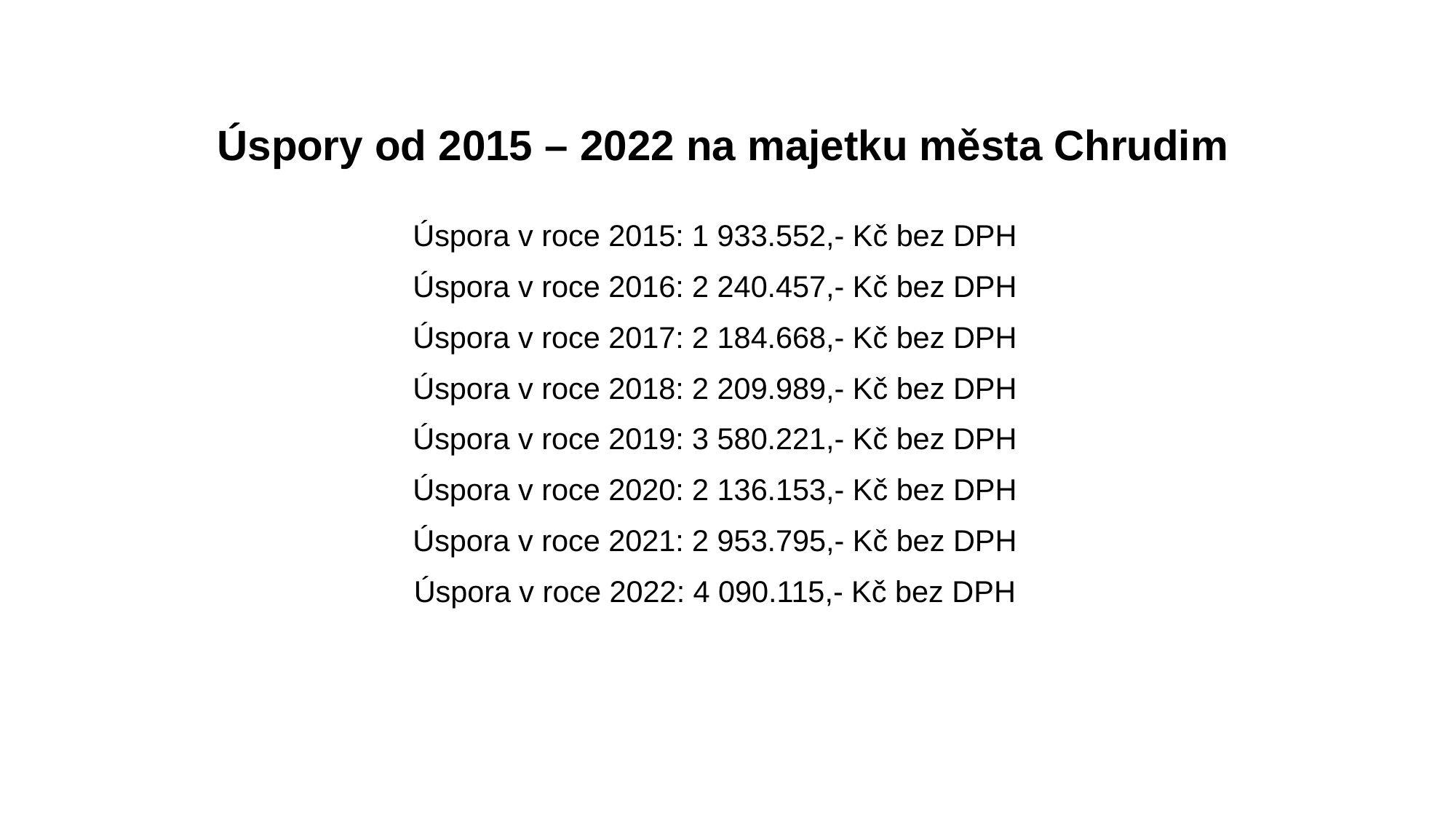

Úspora v roce 2015: 1 933.552,- Kč bez DPH
Úspora v roce 2016: 2 240.457,- Kč bez DPH
Úspora v roce 2017: 2 184.668,- Kč bez DPH
Úspora v roce 2018: 2 209.989,- Kč bez DPH
Úspora v roce 2019: 3 580.221,- Kč bez DPH
Úspora v roce 2020: 2 136.153,- Kč bez DPH
Úspora v roce 2021: 2 953.795,- Kč bez DPH
Úspora v roce 2022: 4 090.115,- Kč bez DPH

# Úspory od 2015 – 2022 na majetku města Chrudim